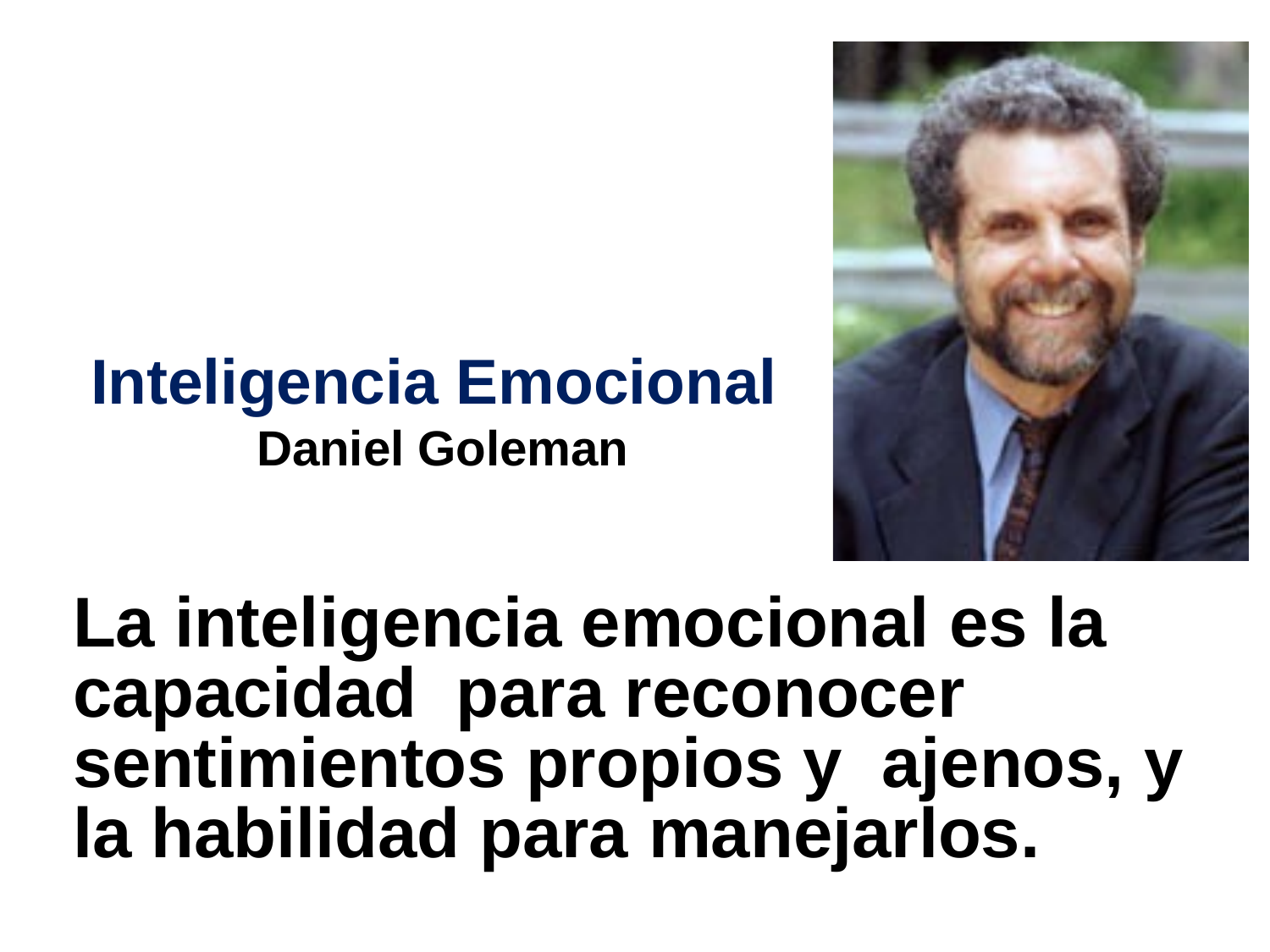

# Inteligencia Emocional
Daniel Goleman
La inteligencia emocional es la capacidad  para reconocer sentimientos propios y  ajenos, y la habilidad para manejarlos.